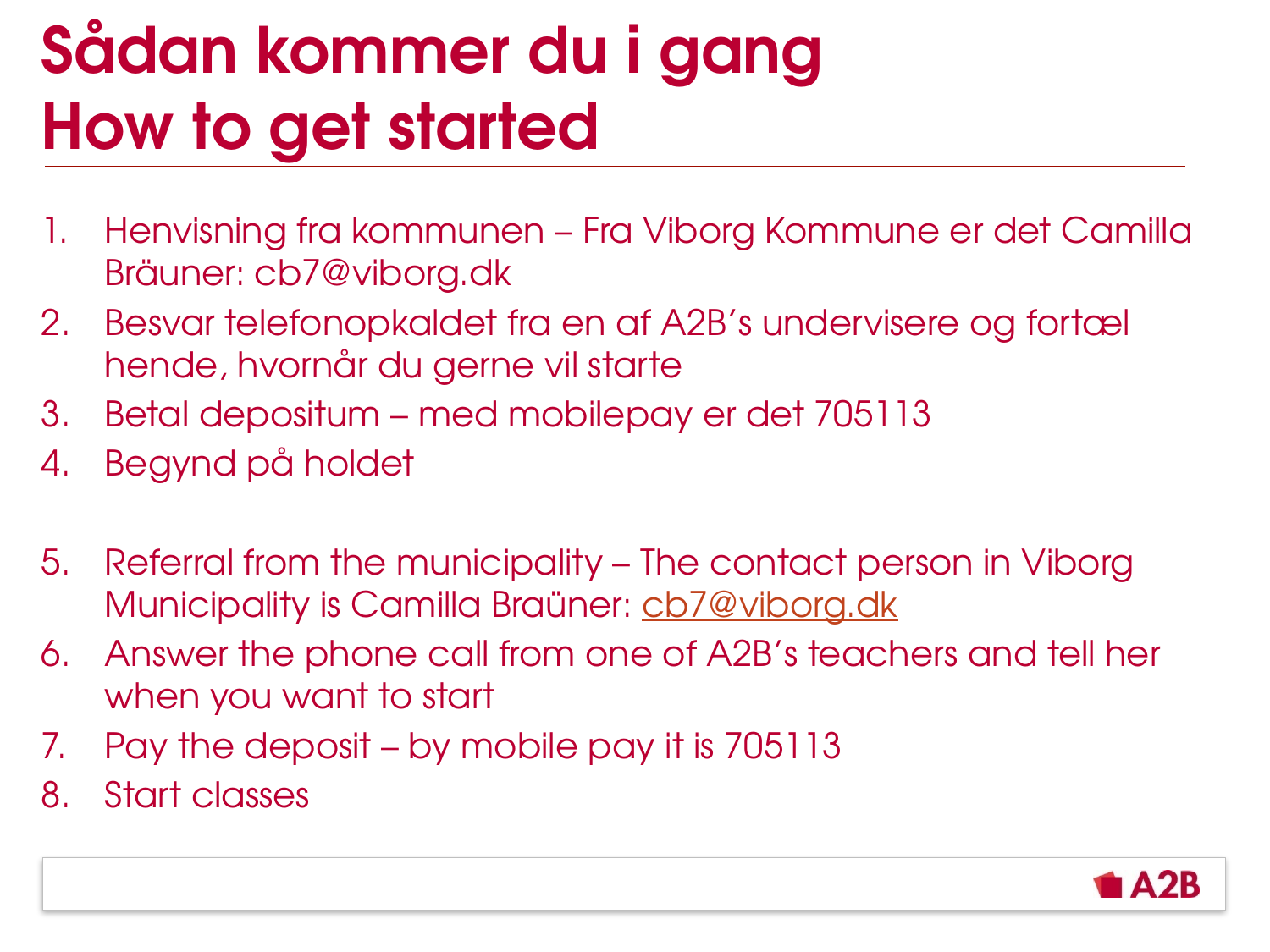

# Sådan kommer du i gang How to get started
Henvisning fra kommunen – Fra Viborg Kommune er det Camilla Bräuner: cb7@viborg.dk
Besvar telefonopkaldet fra en af A2B’s undervisere og fortæl hende, hvornår du gerne vil starte
Betal depositum – med mobilepay er det 705113
Begynd på holdet

Referral from the municipality – The contact person in Viborg Municipality is Camilla Braüner: cb7@viborg.dk
Answer the phone call from one of A2B’s teachers and tell her when you want to start
Pay the deposit – by mobile pay it is 705113
Start classes